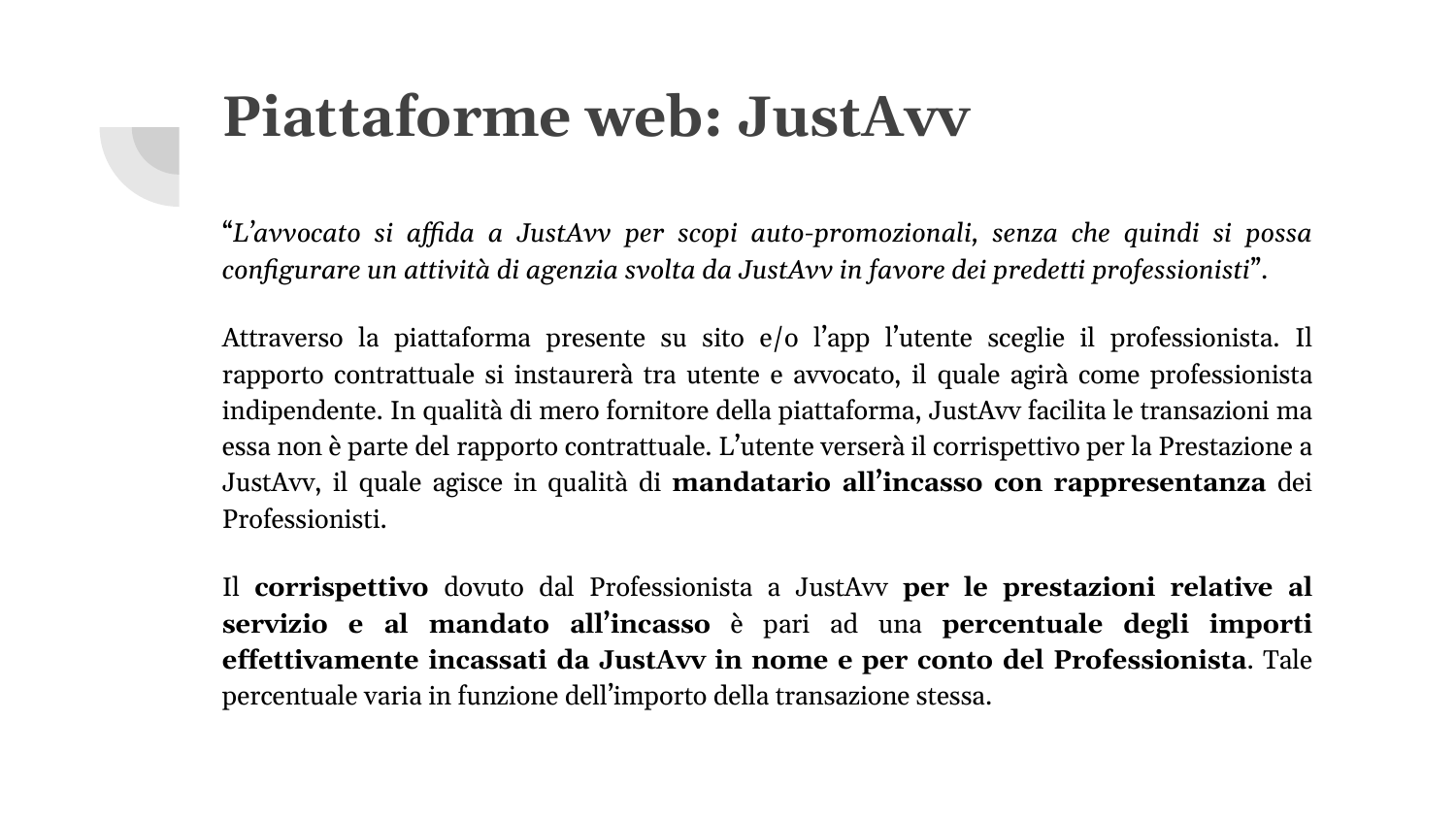

# Piattaforme web: JustAvv
“L’avvocato si affida a JustAvv per scopi auto-promozionali, senza che quindi si possa configurare un attività di agenzia svolta da JustAvv in favore dei predetti professionisti”.
Attraverso la piattaforma presente su sito e/o l’app l’utente sceglie il professionista. Il rapporto contrattuale si instaurerà tra utente e avvocato, il quale agirà come professionista indipendente. In qualità di mero fornitore della piattaforma, JustAvv facilita le transazioni ma essa non è parte del rapporto contrattuale. L’utente verserà il corrispettivo per la Prestazione a JustAvv, il quale agisce in qualità di mandatario all’incasso con rappresentanza dei Professionisti.
Il corrispettivo dovuto dal Professionista a JustAvv per le prestazioni relative al servizio e al mandato all’incasso è pari ad una percentuale degli importi effettivamente incassati da JustAvv in nome e per conto del Professionista. Tale percentuale varia in funzione dell’importo della transazione stessa.